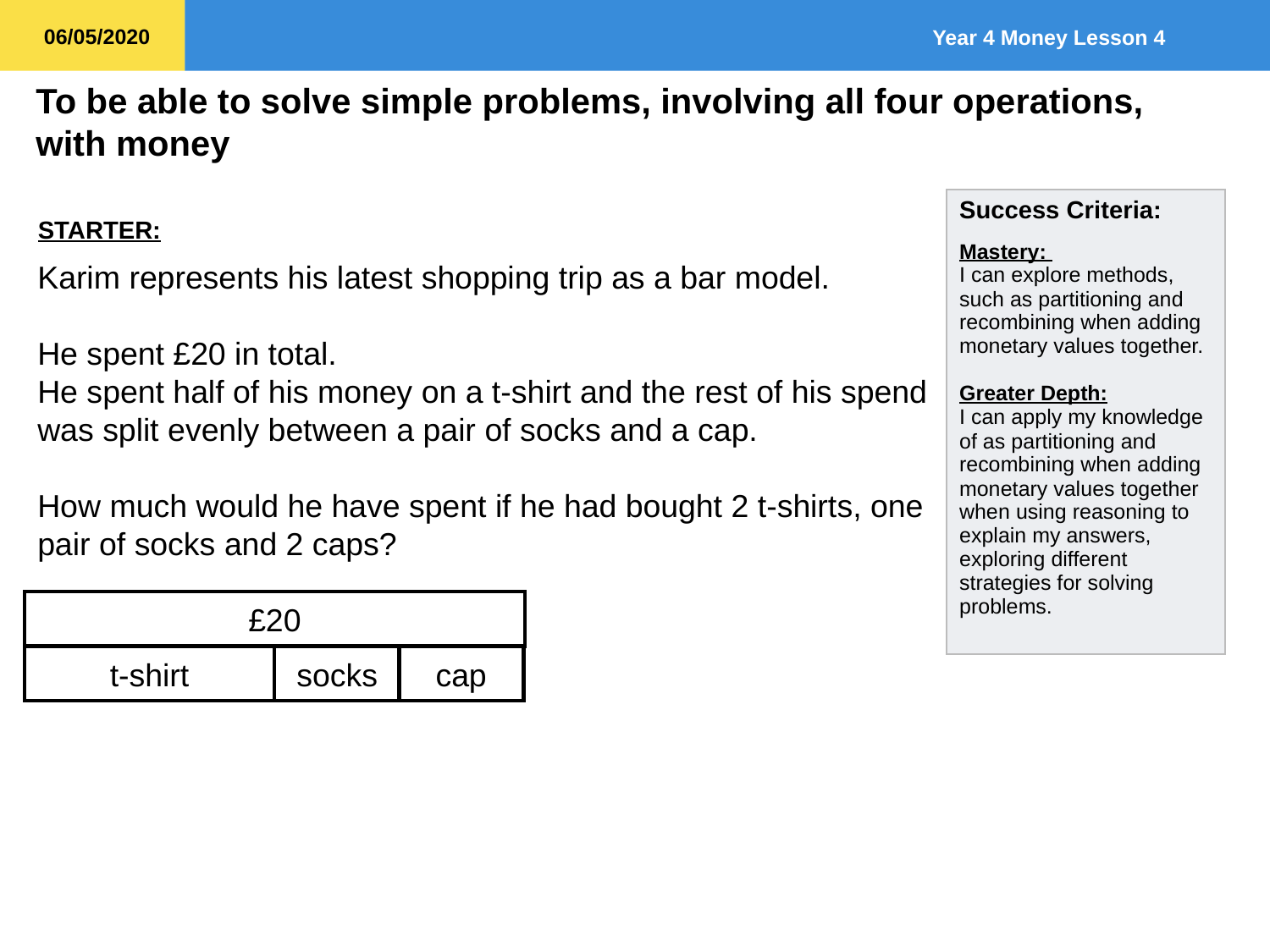

STARTER:
Karim represents his latest shopping trip as a bar model.

He spent £20 in total.
He spent half of his money on a t-shirt and the rest of his spend was split evenly between a pair of socks and a cap.

How much would he have spent if he had bought 2 t-shirts, one pair of socks and 2 caps?

£20
t-shirt
socks
cap